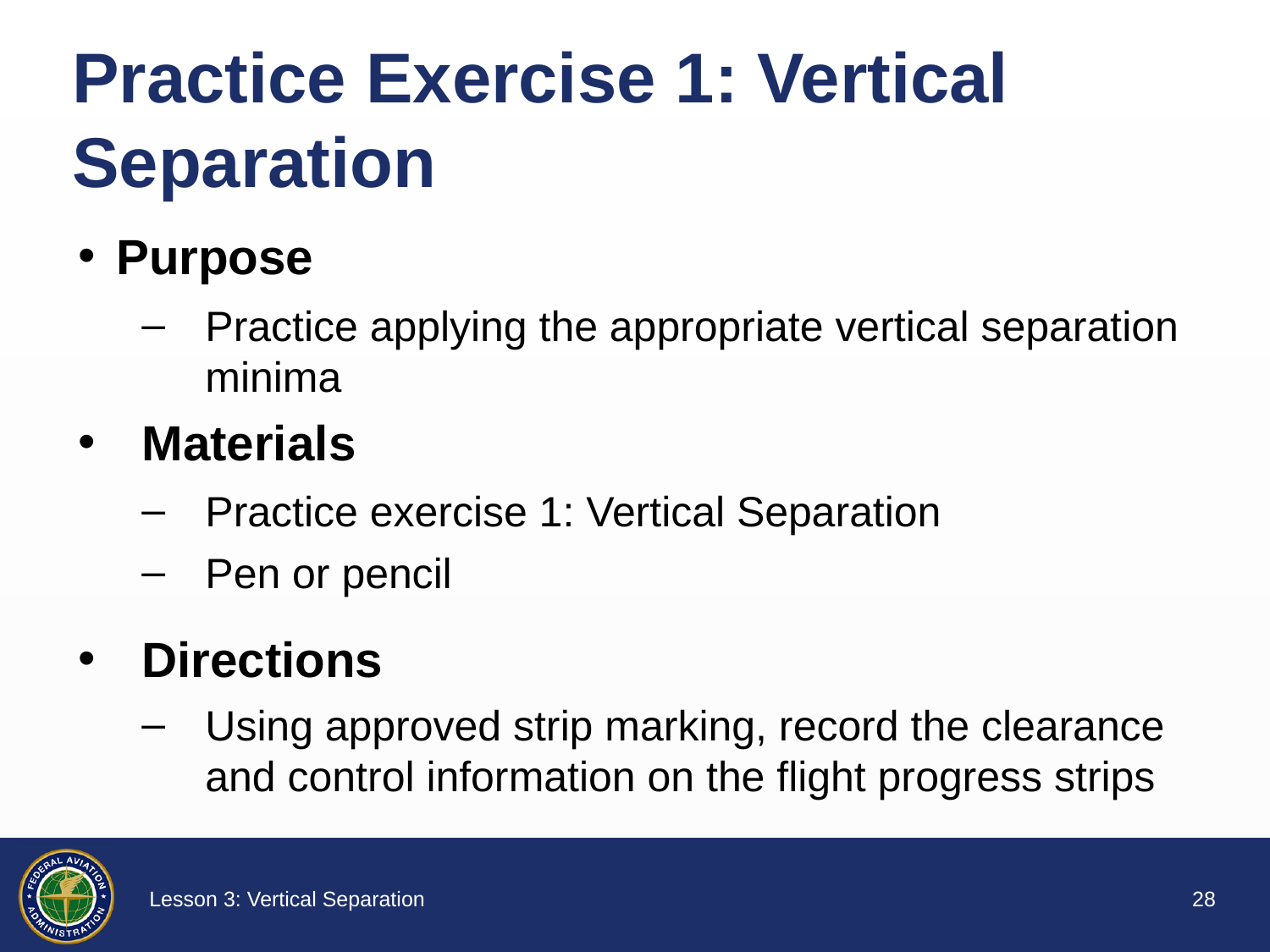

# Practice Exercise 1: Vertical Separation
Purpose
Practice applying the appropriate vertical separation minima
Materials
Practice exercise 1: Vertical Separation
Pen or pencil
Directions
Using approved strip marking, record the clearance and control information on the flight progress strips